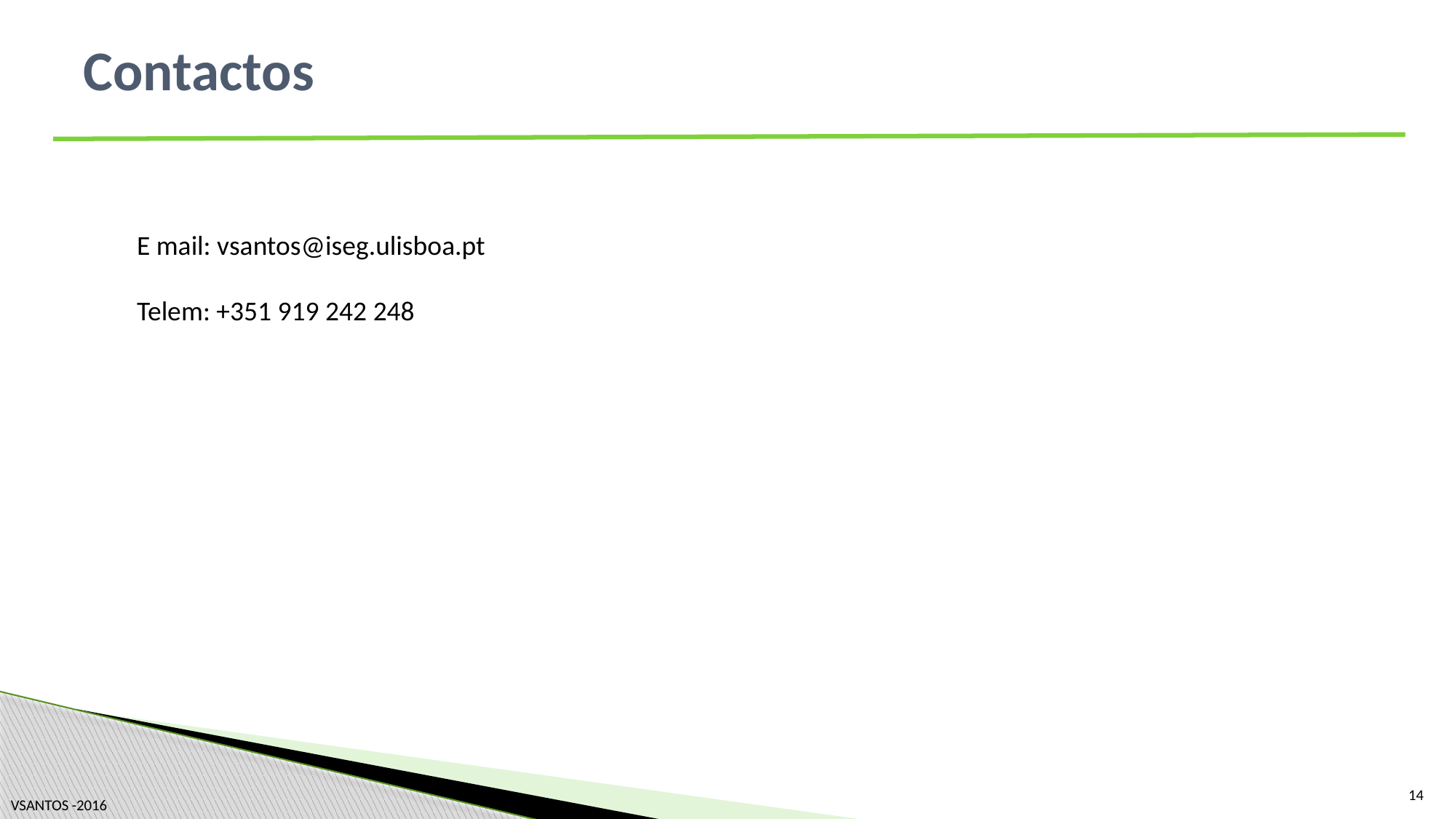

# Contactos
E mail: vsantos@iseg.ulisboa.pt

Telem: +351 919 242 248
14
VSANTOS -2016